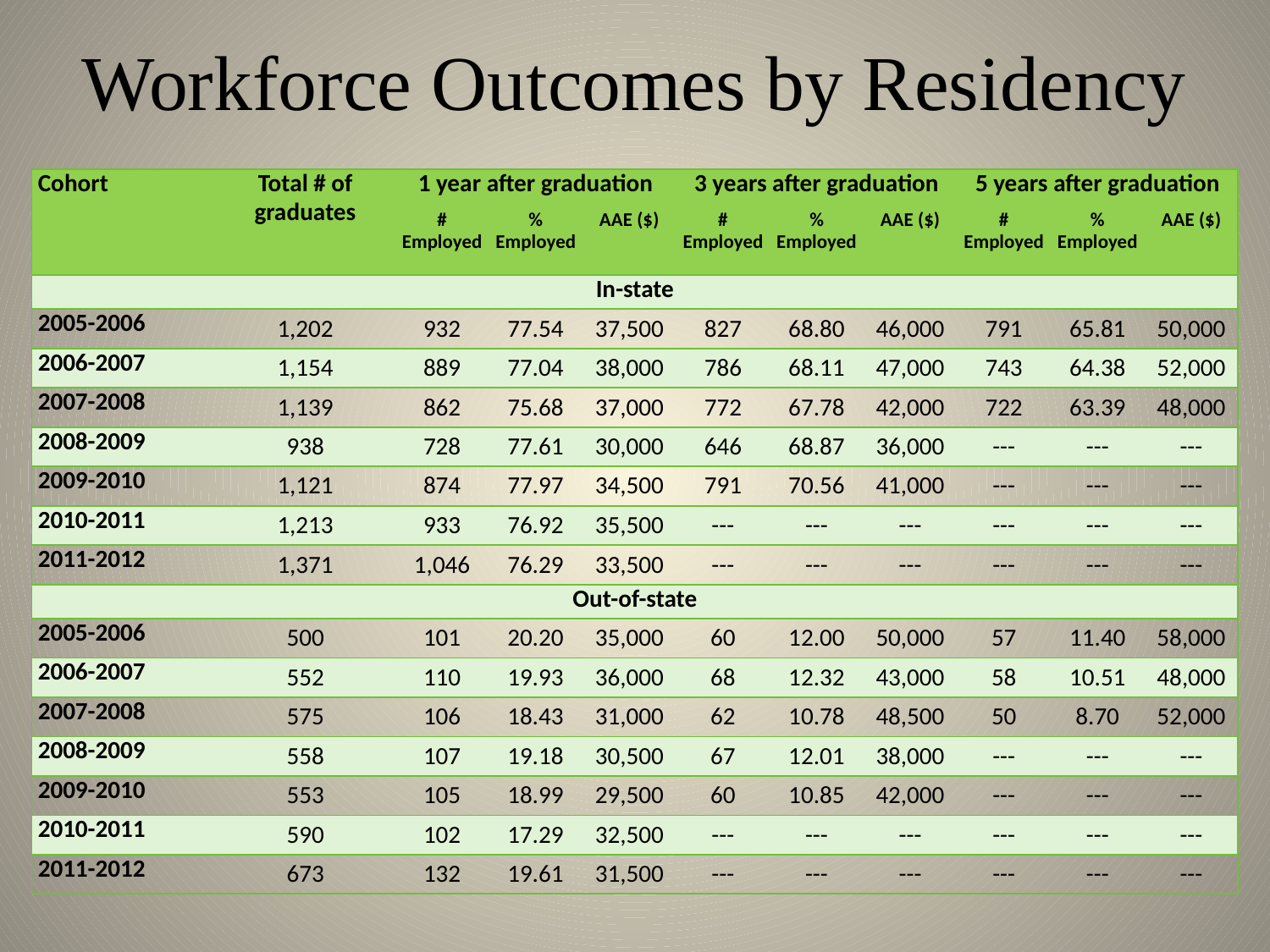

Workforce Outcomes by Residency
| Cohort | Total # of graduates | 1 year after graduation |  |  | 3 years after graduation |  |  | 5 years after graduation |  |  |
| --- | --- | --- | --- | --- | --- | --- | --- | --- | --- | --- |
|  |  | # Employed | % Employed | AAE ($) | # Employed | % Employed | AAE ($) | # Employed | % Employed | AAE ($) |
| In-state |  |  |  |  |  |  |  |  |  |  |
| 2005-2006 | 1,202 | 932 | 77.54 | 37,500 | 827 | 68.80 | 46,000 | 791 | 65.81 | 50,000 |
| 2006-2007 | 1,154 | 889 | 77.04 | 38,000 | 786 | 68.11 | 47,000 | 743 | 64.38 | 52,000 |
| 2007-2008 | 1,139 | 862 | 75.68 | 37,000 | 772 | 67.78 | 42,000 | 722 | 63.39 | 48,000 |
| 2008-2009 | 938 | 728 | 77.61 | 30,000 | 646 | 68.87 | 36,000 | --- | --- | --- |
| 2009-2010 | 1,121 | 874 | 77.97 | 34,500 | 791 | 70.56 | 41,000 | --- | --- | --- |
| 2010-2011 | 1,213 | 933 | 76.92 | 35,500 | --- | --- | --- | --- | --- | --- |
| 2011-2012 | 1,371 | 1,046 | 76.29 | 33,500 | --- | --- | --- | --- | --- | --- |
| Out-of-state |  |  |  |  |  |  |  |  |  |  |
| 2005-2006 | 500 | 101 | 20.20 | 35,000 | 60 | 12.00 | 50,000 | 57 | 11.40 | 58,000 |
| 2006-2007 | 552 | 110 | 19.93 | 36,000 | 68 | 12.32 | 43,000 | 58 | 10.51 | 48,000 |
| 2007-2008 | 575 | 106 | 18.43 | 31,000 | 62 | 10.78 | 48,500 | 50 | 8.70 | 52,000 |
| 2008-2009 | 558 | 107 | 19.18 | 30,500 | 67 | 12.01 | 38,000 | --- | --- | --- |
| 2009-2010 | 553 | 105 | 18.99 | 29,500 | 60 | 10.85 | 42,000 | --- | --- | --- |
| 2010-2011 | 590 | 102 | 17.29 | 32,500 | --- | --- | --- | --- | --- | --- |
| 2011-2012 | 673 | 132 | 19.61 | 31,500 | --- | --- | --- | --- | --- | --- |